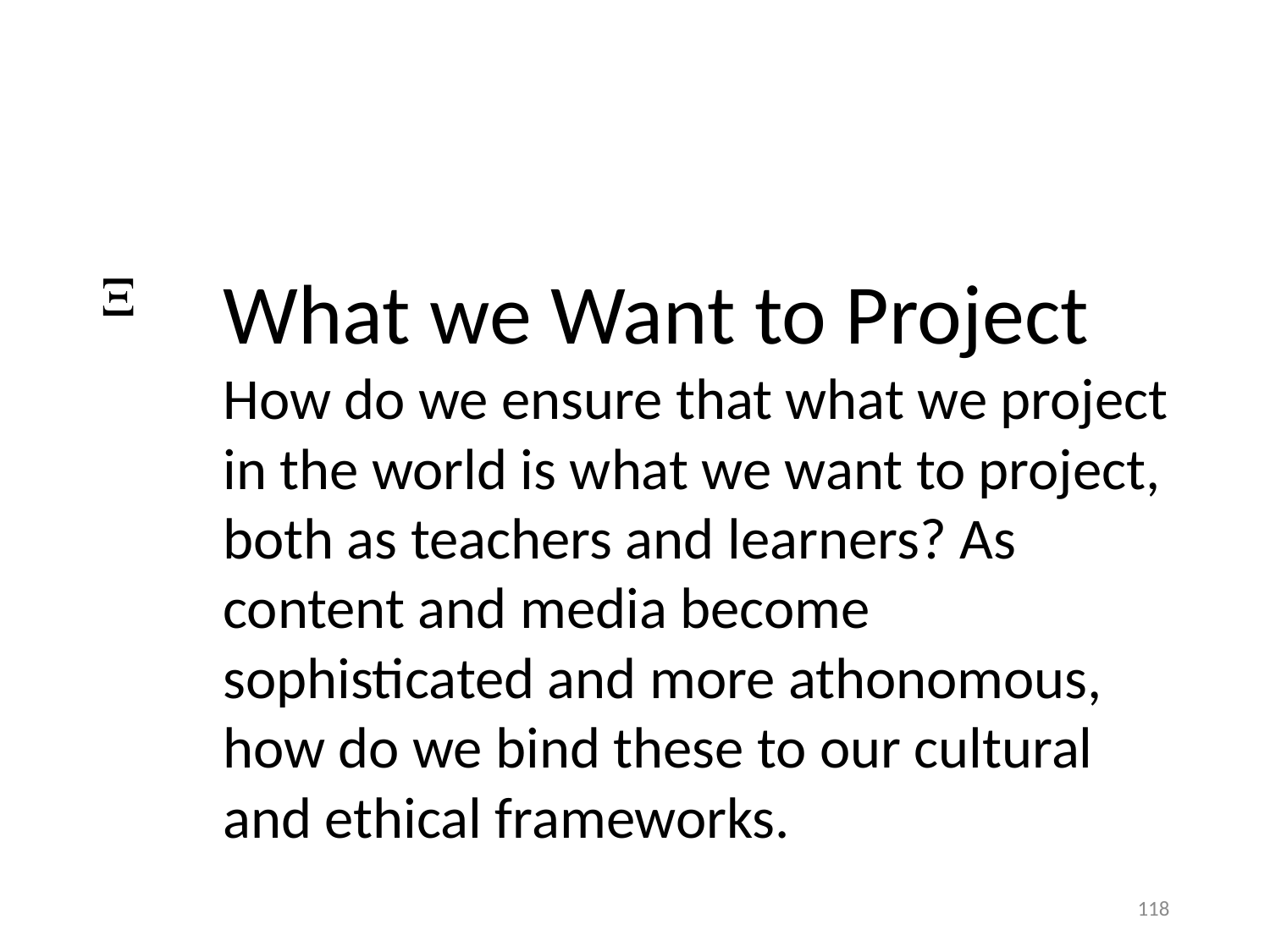

Ξ
What we Want to Project
How do we ensure that what we project in the world is what we want to project, both as teachers and learners? As content and media become sophisticated and more athonomous, how do we bind these to our cultural and ethical frameworks.

118